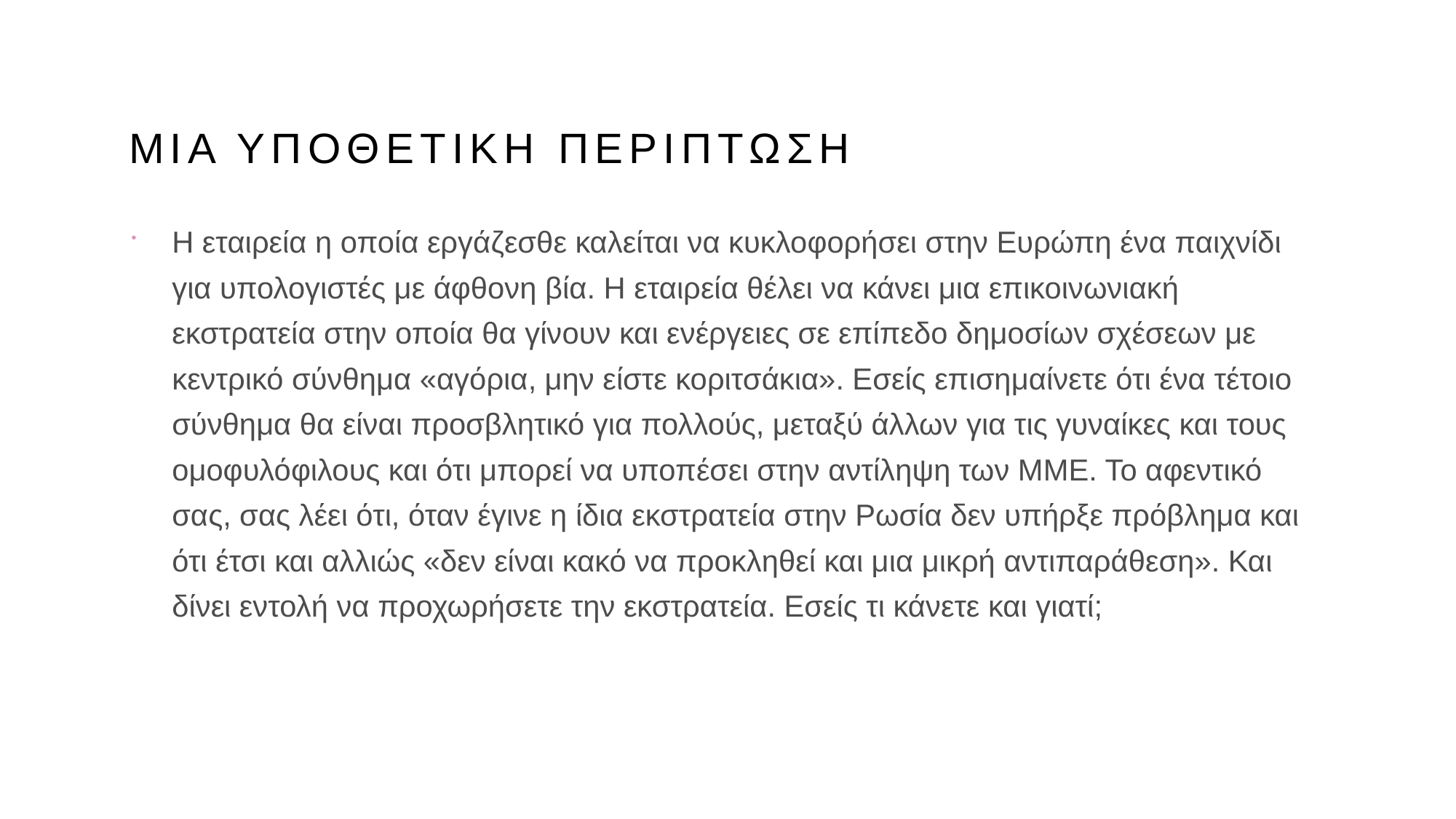

# Μια υποθετικη περιπτωση
Η εταιρεία η οποία εργάζεσθε καλείται να κυκλοφορήσει στην Ευρώπη ένα παιχνίδι για υπολογιστές με άφθονη βία. Η εταιρεία θέλει να κάνει μια επικοινωνιακή εκστρατεία στην οποία θα γίνουν και ενέργειες σε επίπεδο δημοσίων σχέσεων με κεντρικό σύνθημα «αγόρια, μην είστε κοριτσάκια». Εσείς επισημαίνετε ότι ένα τέτοιο σύνθημα θα είναι προσβλητικό για πολλούς, μεταξύ άλλων για τις γυναίκες και τους ομοφυλόφιλους και ότι μπορεί να υποπέσει στην αντίληψη των ΜΜΕ. Το αφεντικό σας, σας λέει ότι, όταν έγινε η ίδια εκστρατεία στην Ρωσία δεν υπήρξε πρόβλημα και ότι έτσι και αλλιώς «δεν είναι κακό να προκληθεί και μια μικρή αντιπαράθεση». Και δίνει εντολή να προχωρήσετε την εκστρατεία. Εσείς τι κάνετε και γιατί;